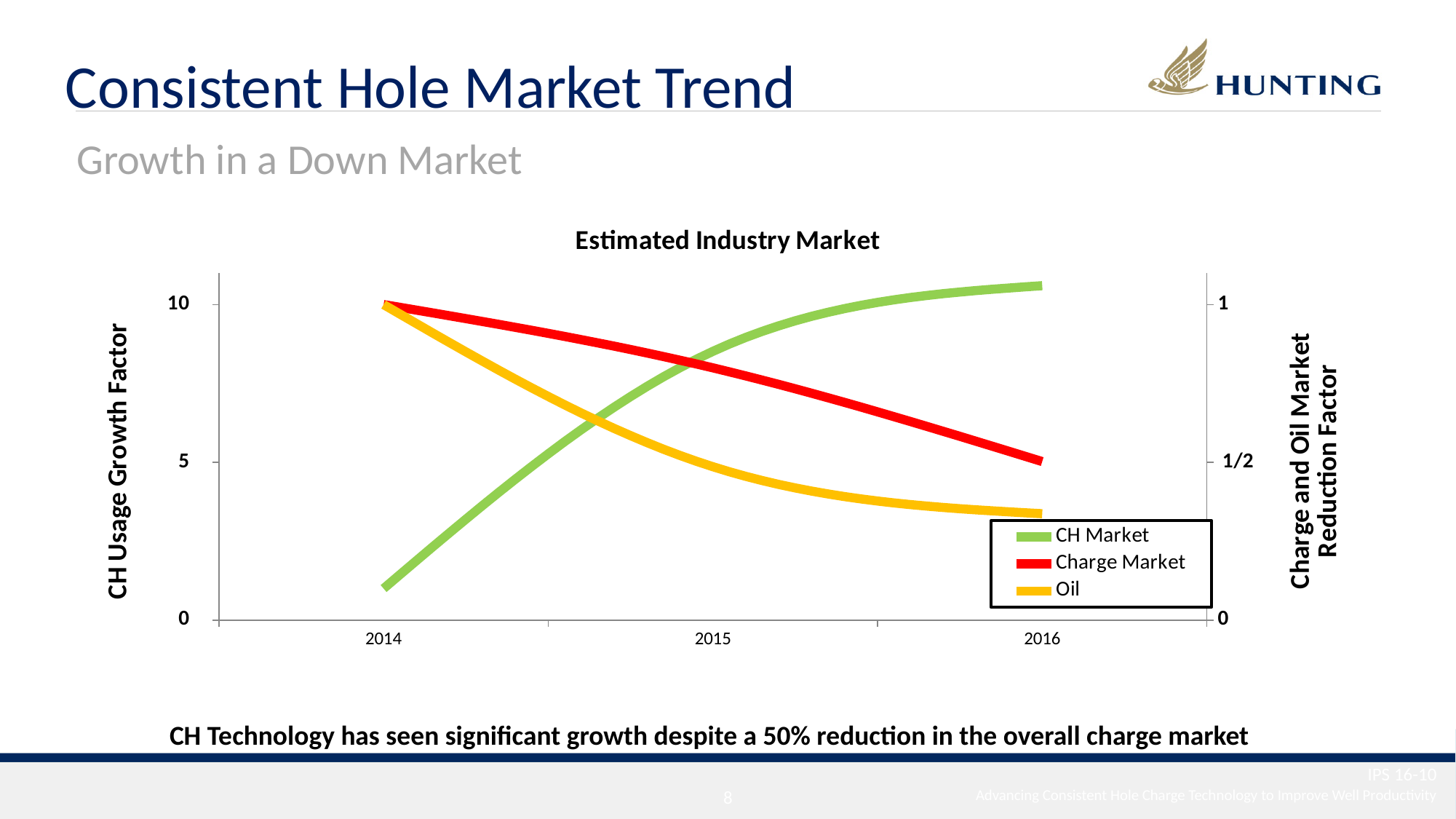

Consistent Hole Market Trend
Growth in a Down Market

### Chart: Estimated Industry Market

| Category | CH Market |  | Oil |
|---|---|---|---|
| 2014 | 1.0 | 1.0 | 1.0 |
| 2015 | 8.518987341772151 | 0.7994872793354102 | 0.48597475455820477 |
| 2016 | 10.59915611814346 | 0.5024229837313949 | 0.3371067922260068 |
CH Technology has seen significant growth despite a 50% reduction in the overall charge market
IPS 16-10
8
Advancing Consistent Hole Charge Technology to Improve Well Productivity